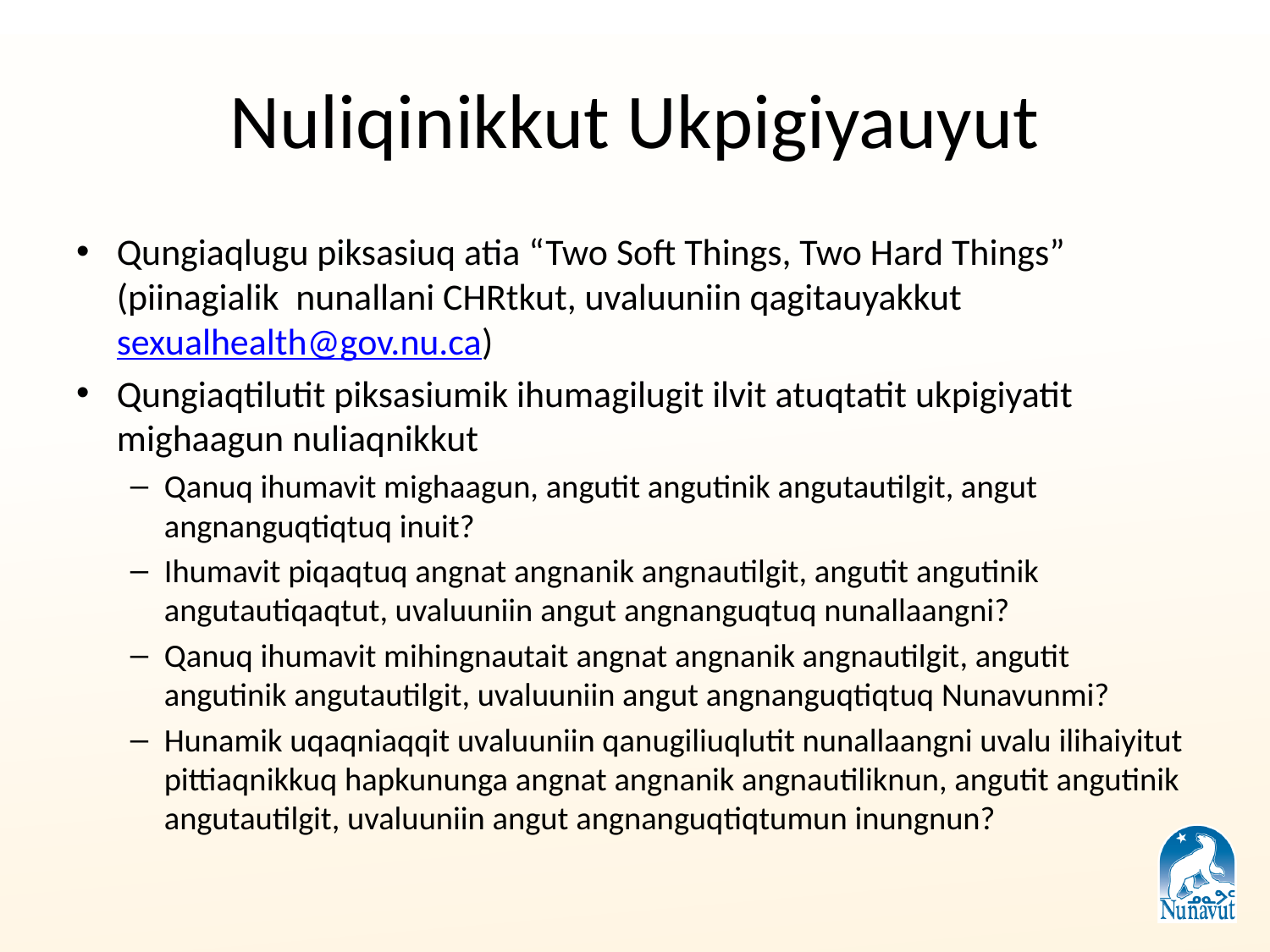

# Nuliqinikkut Ukpigiyauyut
Qungiaqlugu piksasiuq atia “Two Soft Things, Two Hard Things” (piinagialik  nunallani CHRtkut, uvaluuniin qagitauyakkut sexualhealth@gov.nu.ca)
Qungiaqtilutit piksasiumik ihumagilugit ilvit atuqtatit ukpigiyatit mighaagun nuliaqnikkut
Qanuq ihumavit mighaagun, angutit angutinik angutautilgit, angut angnanguqtiqtuq inuit?
Ihumavit piqaqtuq angnat angnanik angnautilgit, angutit angutinik angutautiqaqtut, uvaluuniin angut angnanguqtuq nunallaangni?
Qanuq ihumavit mihingnautait angnat angnanik angnautilgit, angutit angutinik angutautilgit, uvaluuniin angut angnanguqtiqtuq Nunavunmi?
Hunamik uqaqniaqqit uvaluuniin qanugiliuqlutit nunallaangni uvalu ilihaiyitut pittiaqnikkuq hapkununga angnat angnanik angnautiliknun, angutit angutinik angutautilgit, uvaluuniin angut angnanguqtiqtumun inungnun?